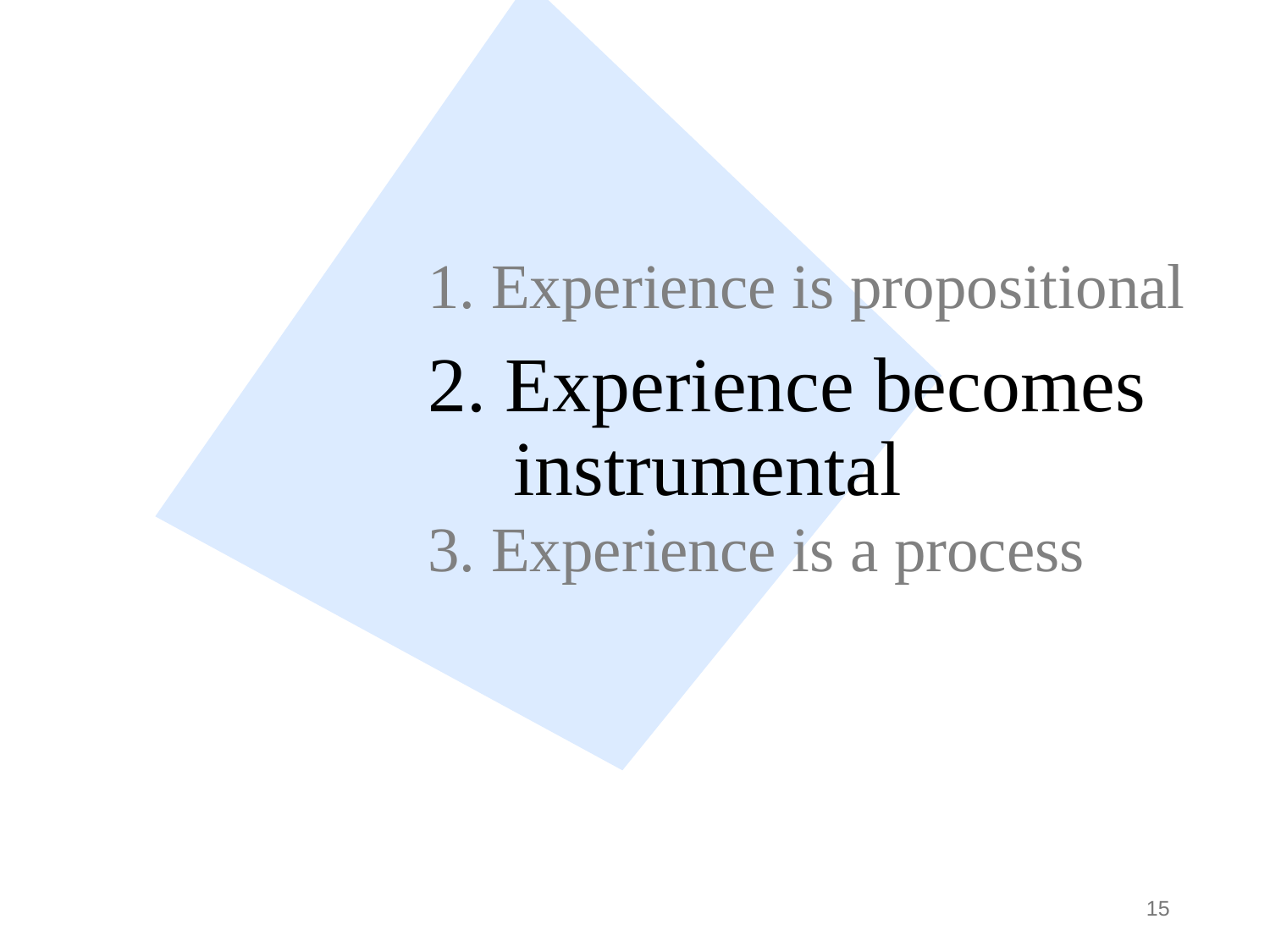

# 1. Experience is propositional
2. Experience becomes instrumental
3. Experience is a process
15